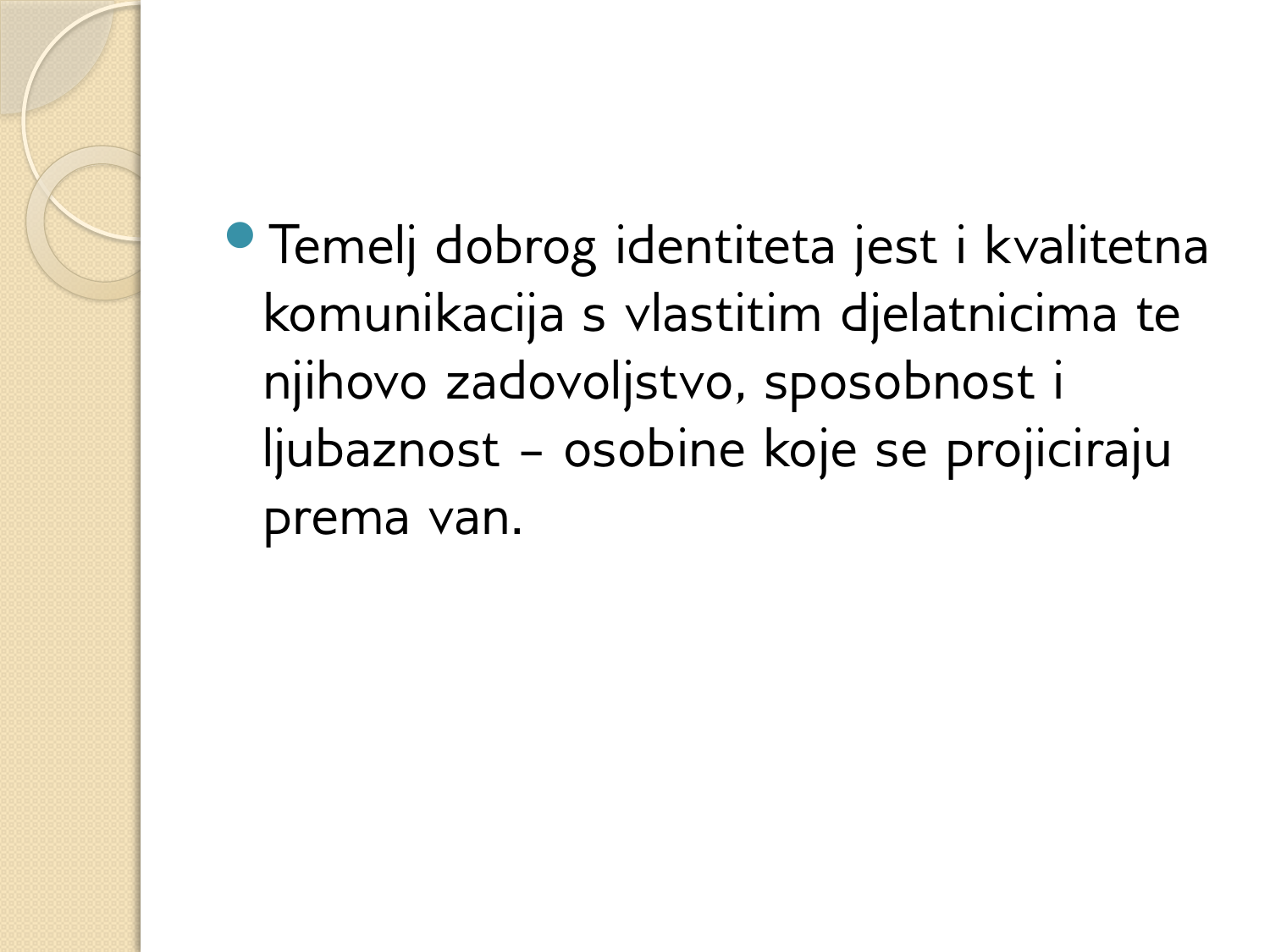

#
Temelj dobrog identiteta jest i kvalitetna komunikacija s vlastitim djelatnicima te njihovo zadovoljstvo, sposobnost i ljubaznost – osobine koje se projiciraju prema van.